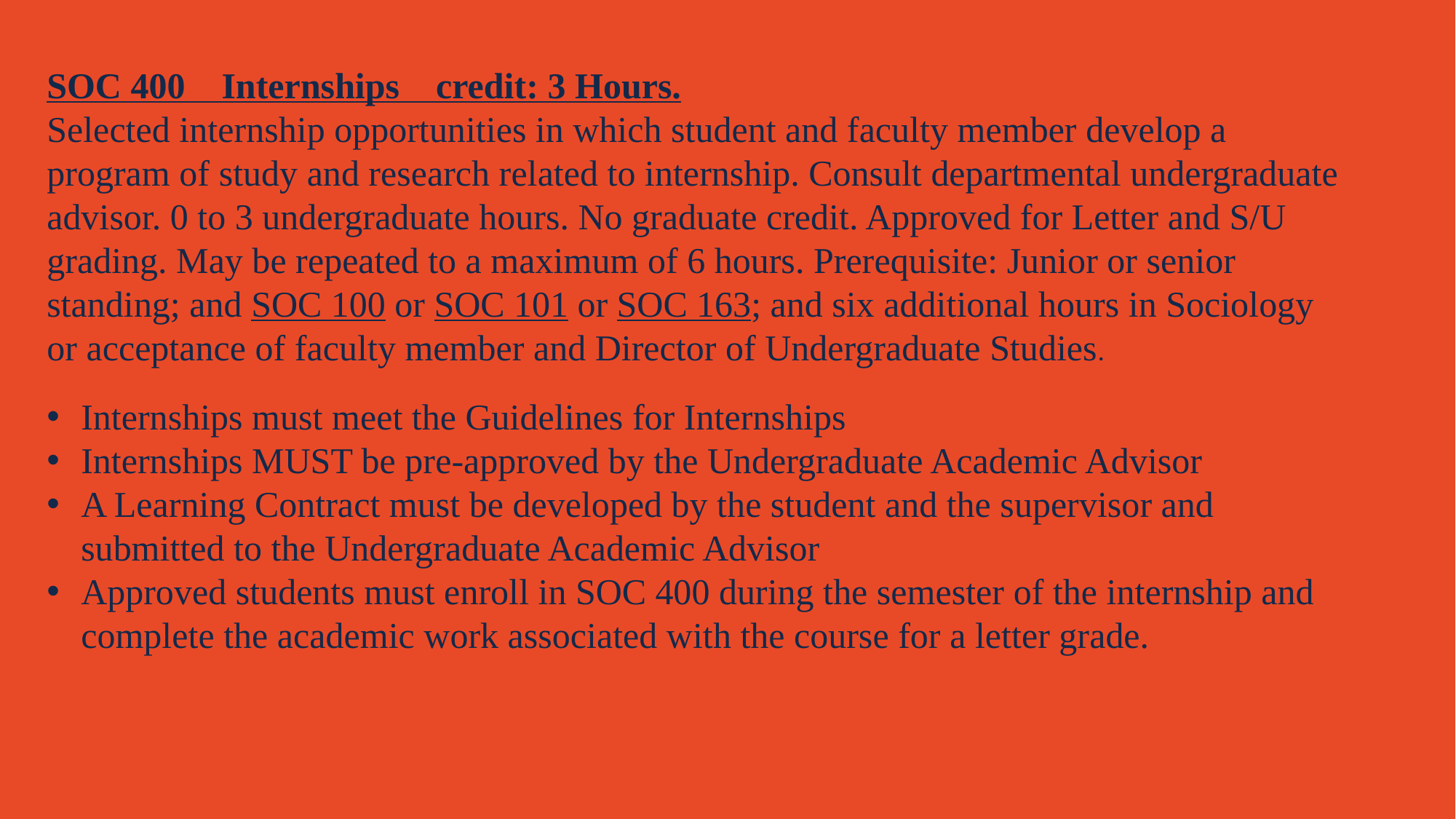

SOC 400   Internships   credit: 3 Hours.
Selected internship opportunities in which student and faculty member develop a program of study and research related to internship. Consult departmental undergraduate advisor. 0 to 3 undergraduate hours. No graduate credit. Approved for Letter and S/U grading. May be repeated to a maximum of 6 hours. Prerequisite: Junior or senior standing; and SOC 100 or SOC 101 or SOC 163; and six additional hours in Sociology or acceptance of faculty member and Director of Undergraduate Studies.
Internships must meet the Guidelines for Internships
Internships MUST be pre-approved by the Undergraduate Academic Advisor
A Learning Contract must be developed by the student and the supervisor and submitted to the Undergraduate Academic Advisor
Approved students must enroll in SOC 400 during the semester of the internship and complete the academic work associated with the course for a letter grade.